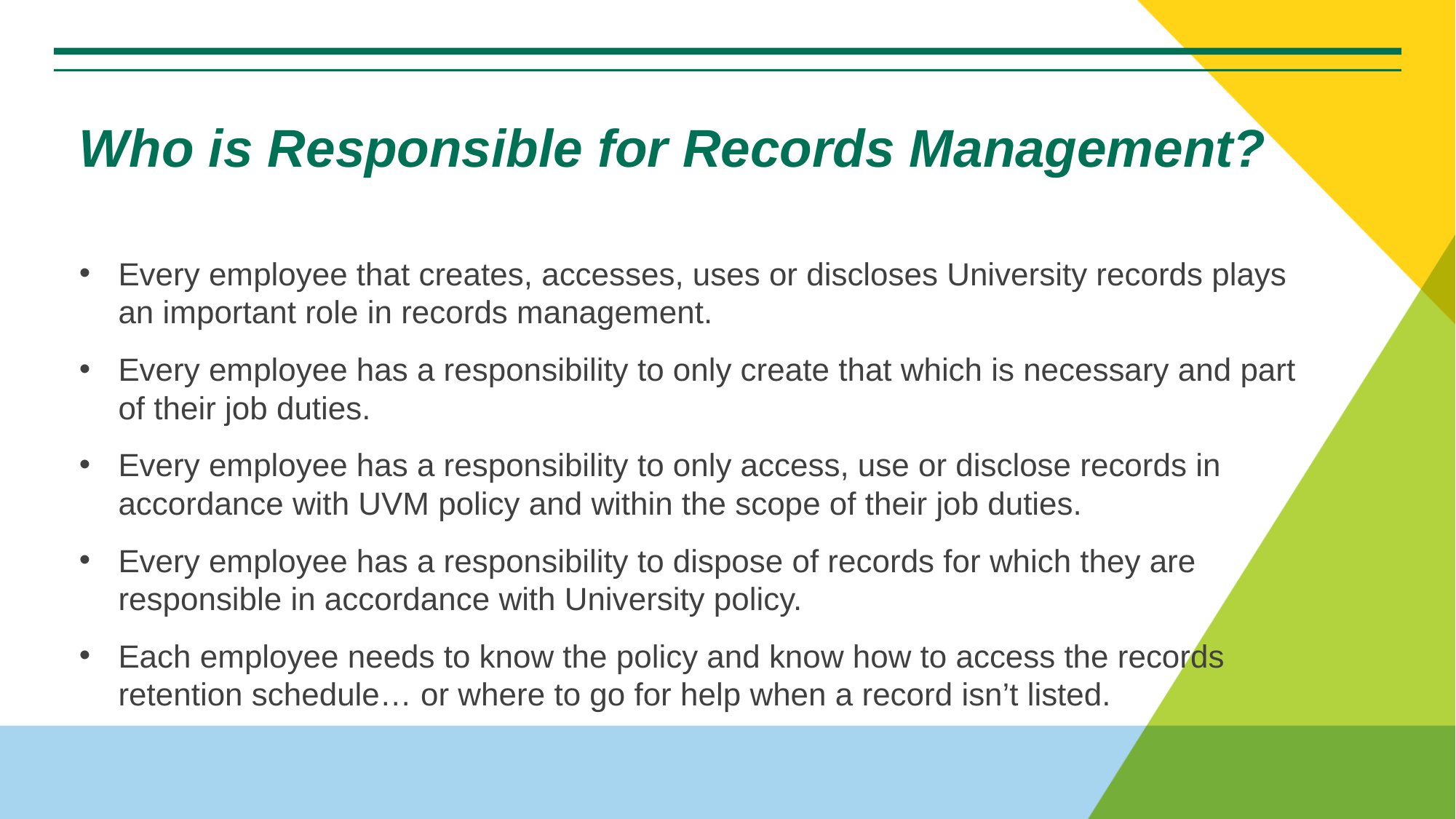

# Who is Responsible for Records Management?
Every employee that creates, accesses, uses or discloses University records plays an important role in records management.
Every employee has a responsibility to only create that which is necessary and part of their job duties.
Every employee has a responsibility to only access, use or disclose records in accordance with UVM policy and within the scope of their job duties.
Every employee has a responsibility to dispose of records for which they are responsible in accordance with University policy.
Each employee needs to know the policy and know how to access the records retention schedule… or where to go for help when a record isn’t listed.